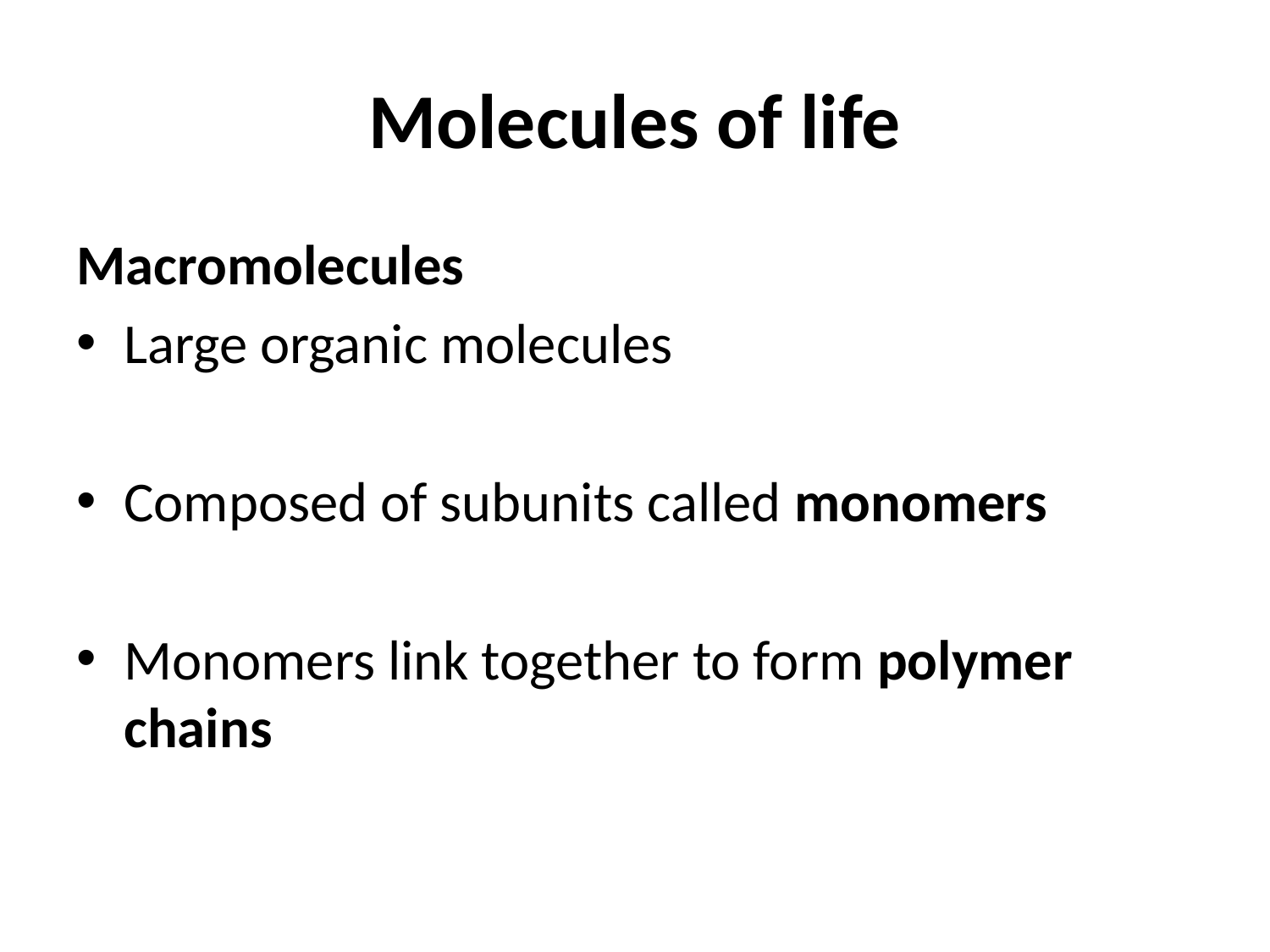

# Molecules of life
Macromolecules
Large organic molecules

Composed of subunits called monomers

Monomers link together to form polymer chains